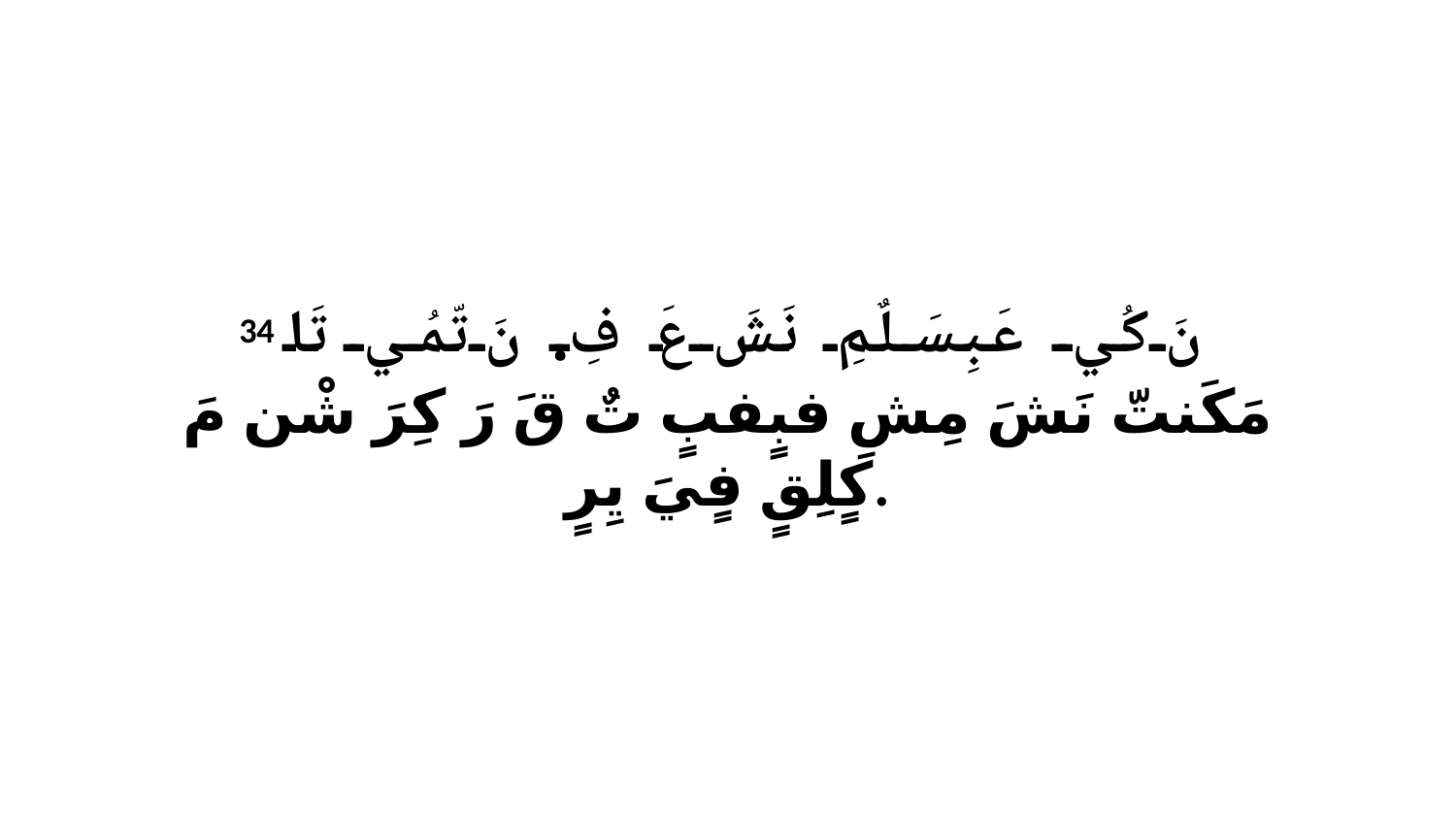

34 نَ كُي عَبِسَلٌمِ نَشَ عَ فِ. نَ تّمُي تَا مَكَنتّ نَشَ مِشِ فبٍفبٍ تٌ قَ رَ كِرَ شْن مَ كٍلِقٍ فٍيَ يِرٍ.